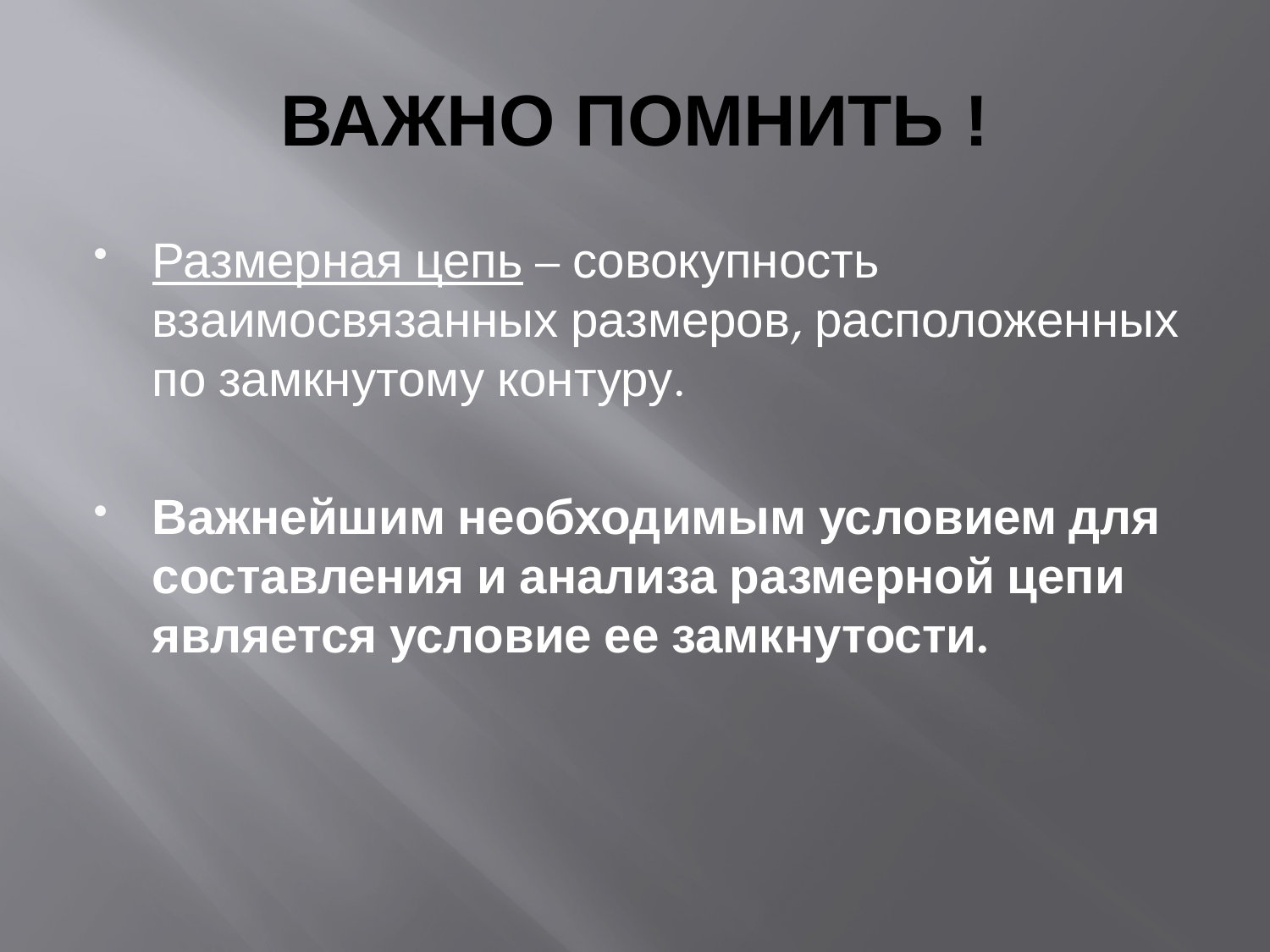

# ВАЖНО ПОМНИТЬ !
Размерная цепь – совокупность взаимосвязанных размеров, расположенных по замкнутому контуру.

Важнейшим необходимым условием для составления и анализа размерной цепи является условие ее замкнутости.